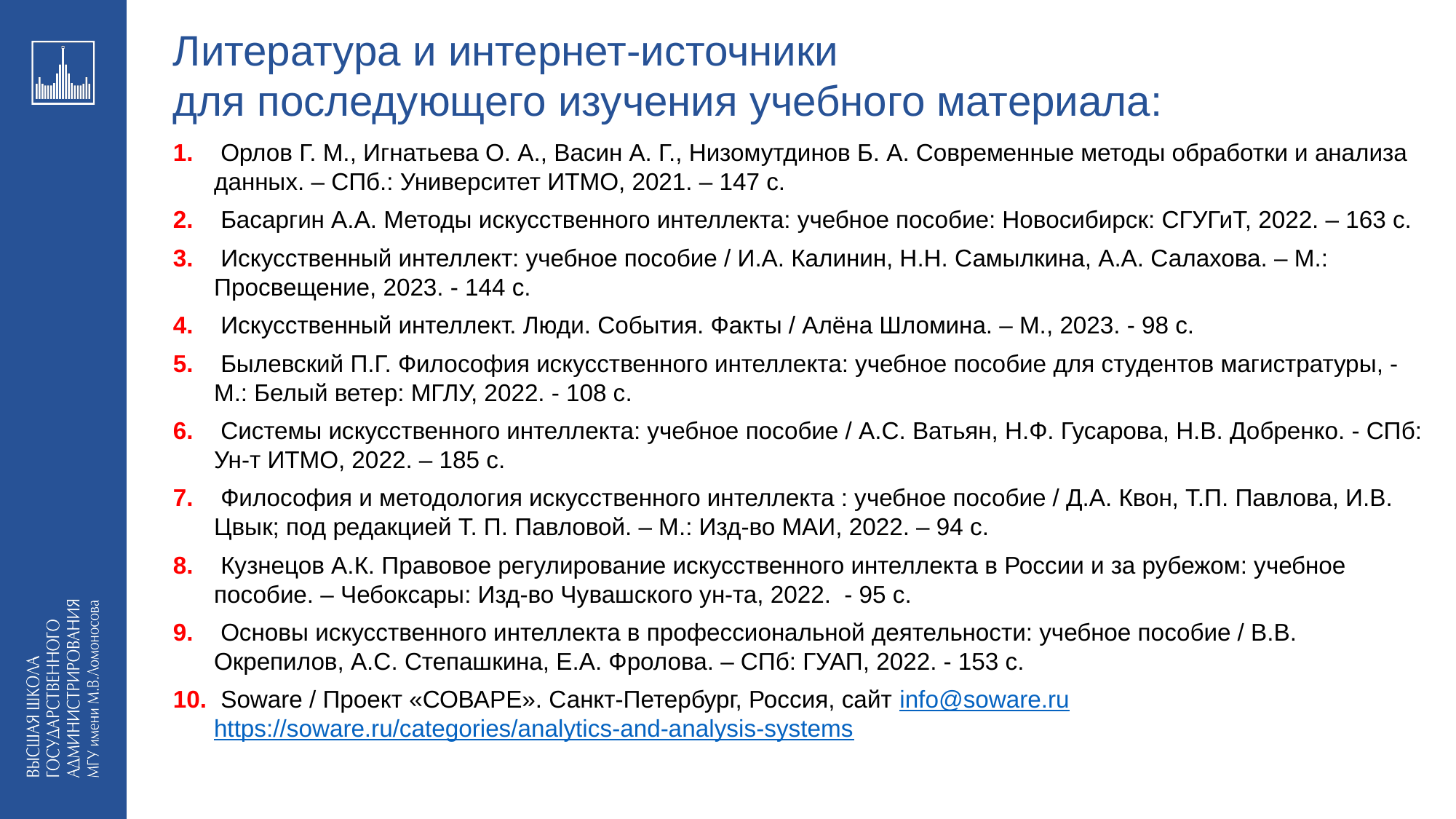

Литература и интернет-источники
для последующего изучения учебного материала:
 Орлов Г. М., Игнатьева О. А., Васин А. Г., Низомутдинов Б. А. Современные методы обработки и анализа данных. – СПб.: Университет ИТМО, 2021. – 147 с.
 Басаргин А.А. Методы искусственного интеллекта: учебное пособие: Новосибирск: СГУГиТ, 2022. – 163 с.
 Искусственный интеллект: учебное пособие / И.А. Калинин, Н.Н. Самылкина, А.А. Салахова. – М.: Просвещение, 2023. - 144 с.
 Искусственный интеллект. Люди. События. Факты / Алёна Шломина. – М., 2023. - 98 с.
 Былевский П.Г. Философия искусственного интеллекта: учебное пособие для студентов магистратуры, - М.: Белый ветер: МГЛУ, 2022. - 108 с.
 Системы искусственного интеллекта: учебное пособие / А.С. Ватьян, Н.Ф. Гусарова, Н.В. Добренко. - СПб: Ун-т ИТМО, 2022. – 185 с.
 Философия и методология искусственного интеллекта : учебное пособие / Д.А. Квон, Т.П. Павлова, И.В. Цвык; под редакцией Т. П. Павловой. – М.: Изд-во МАИ, 2022. – 94 с.
 Кузнецов А.К. Правовое регулирование искусственного интеллекта в России и за рубежом: учебное пособие. – Чебоксары: Изд-во Чувашского ун-та, 2022.  - 95 с.
 Основы искусственного интеллекта в профессиональной деятельности: учебное пособие / В.В. Окрепилов, А.С. Степашкина, Е.А. Фролова. – СПб: ГУАП, 2022. - 153 с.
 Soware / Проект «СОВАРЕ». Санкт-Петербург, Россия, сайт info@soware.ru  https://soware.ru/categories/analytics-and-analysis-systems